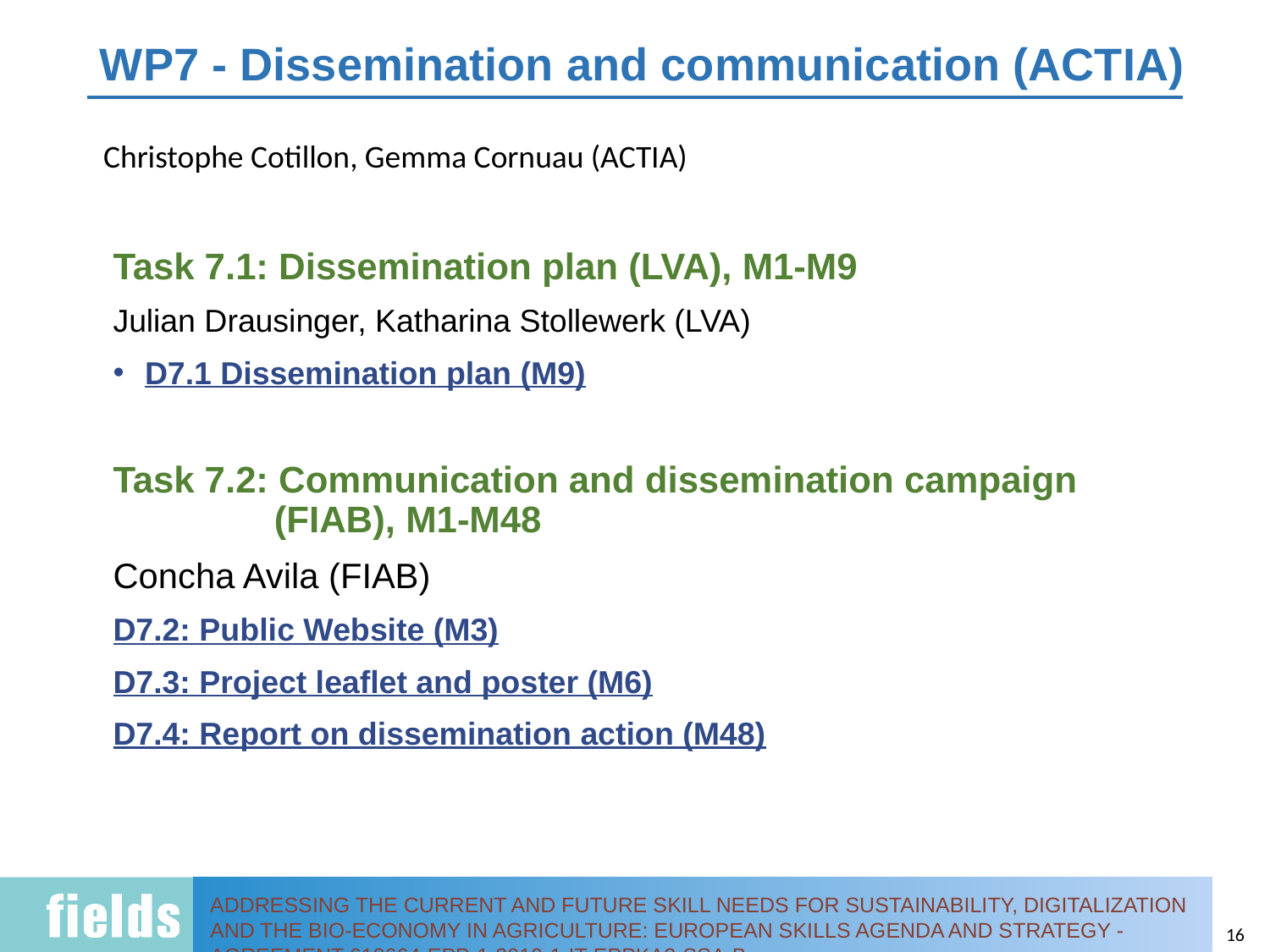

# WP7 - Dissemination and communication (ACTIA)
Christophe Cotillon, Gemma Cornuau (ACTIA)

Task 7.1: Dissemination plan (LVA), M1-M9
Julian Drausinger, Katharina Stollewerk (LVA)
D7.1 Dissemination plan (M9)

Task 7.2: Communication and dissemination campaign (FIAB), M1-M48
Concha Avila (FIAB)
D7.2: Public Website (M3)
D7.3: Project leaflet and poster (M6)
D7.4: Report on dissemination action (M48)

16